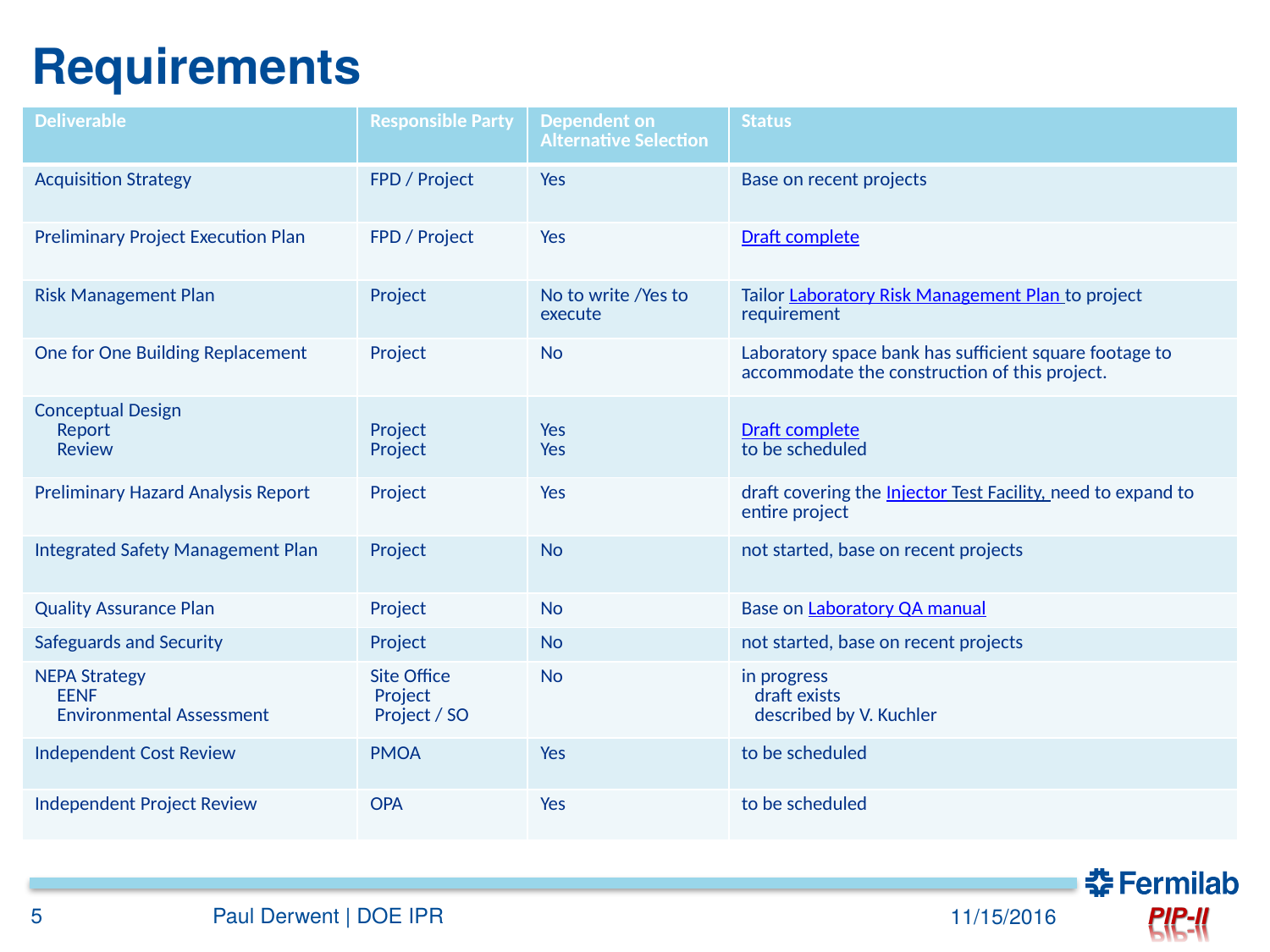

# Requirements
| Deliverable | Responsible Party | Dependent on Alternative Selection | Status |
| --- | --- | --- | --- |
| Acquisition Strategy | FPD / Project | Yes | Base on recent projects |
| Preliminary Project Execution Plan | FPD / Project | Yes | Draft complete |
| Risk Management Plan | Project | No to write /Yes to execute | Tailor Laboratory Risk Management Plan to project requirement |
| One for One Building Replacement | Project | No | Laboratory space bank has sufficient square footage to accommodate the construction of this project. |
| Conceptual Design Report Review | Project Project | Yes Yes | Draft complete to be scheduled |
| Preliminary Hazard Analysis Report | Project | Yes | draft covering the Injector Test Facility, need to expand to entire project |
| Integrated Safety Management Plan | Project | No | not started, base on recent projects |
| Quality Assurance Plan | Project | No | Base on Laboratory QA manual |
| Safeguards and Security | Project | No | not started, base on recent projects |
| NEPA Strategy EENF Environmental Assessment | Site Office Project Project / SO | No | in progress draft exists described by V. Kuchler |
| Independent Cost Review | PMOA | Yes | to be scheduled |
| Independent Project Review | OPA | Yes | to be scheduled |
5
Paul Derwent | DOE IPR
11/15/2016